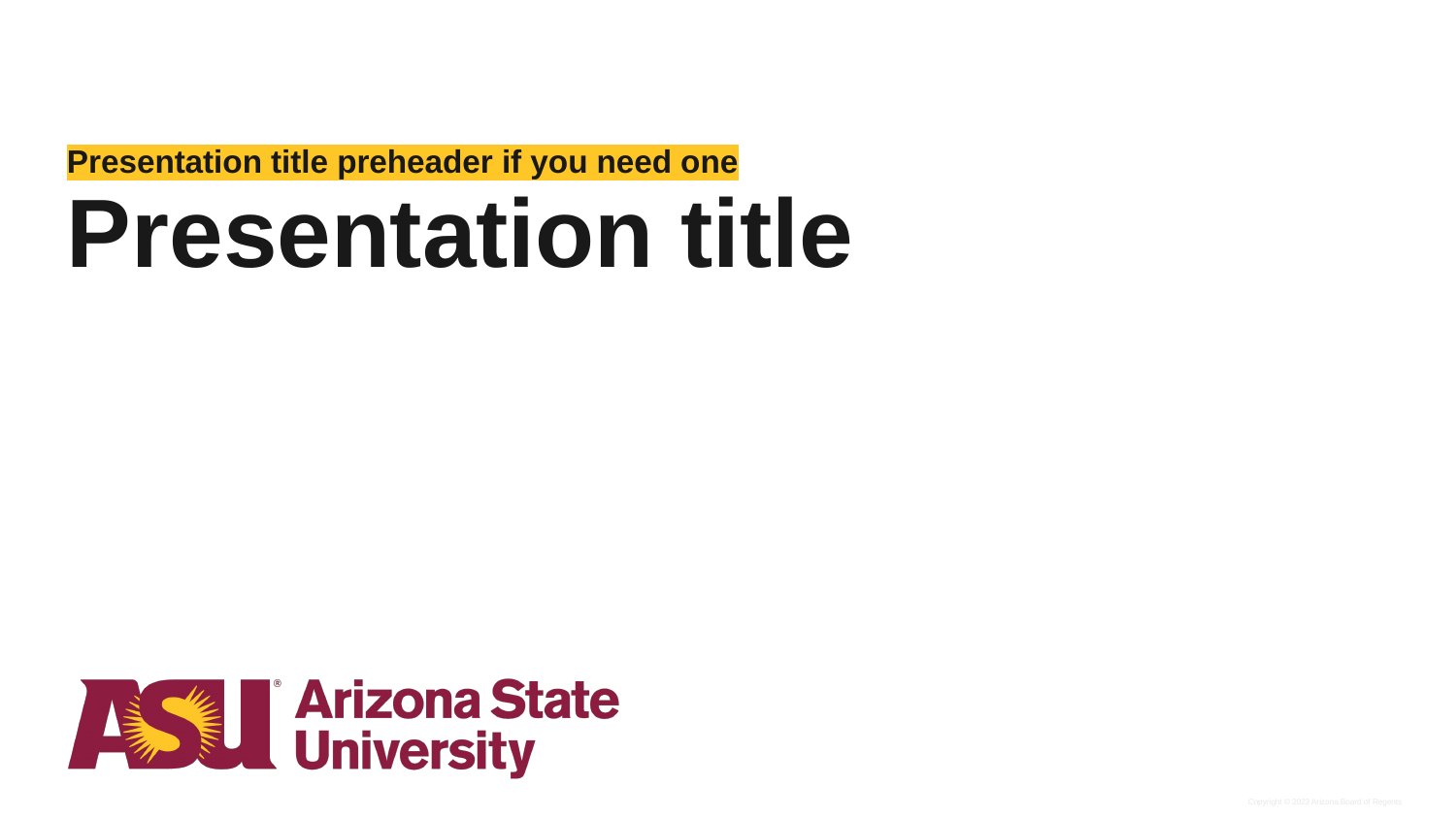

Presentation title preheader if you need one
# Presentation title